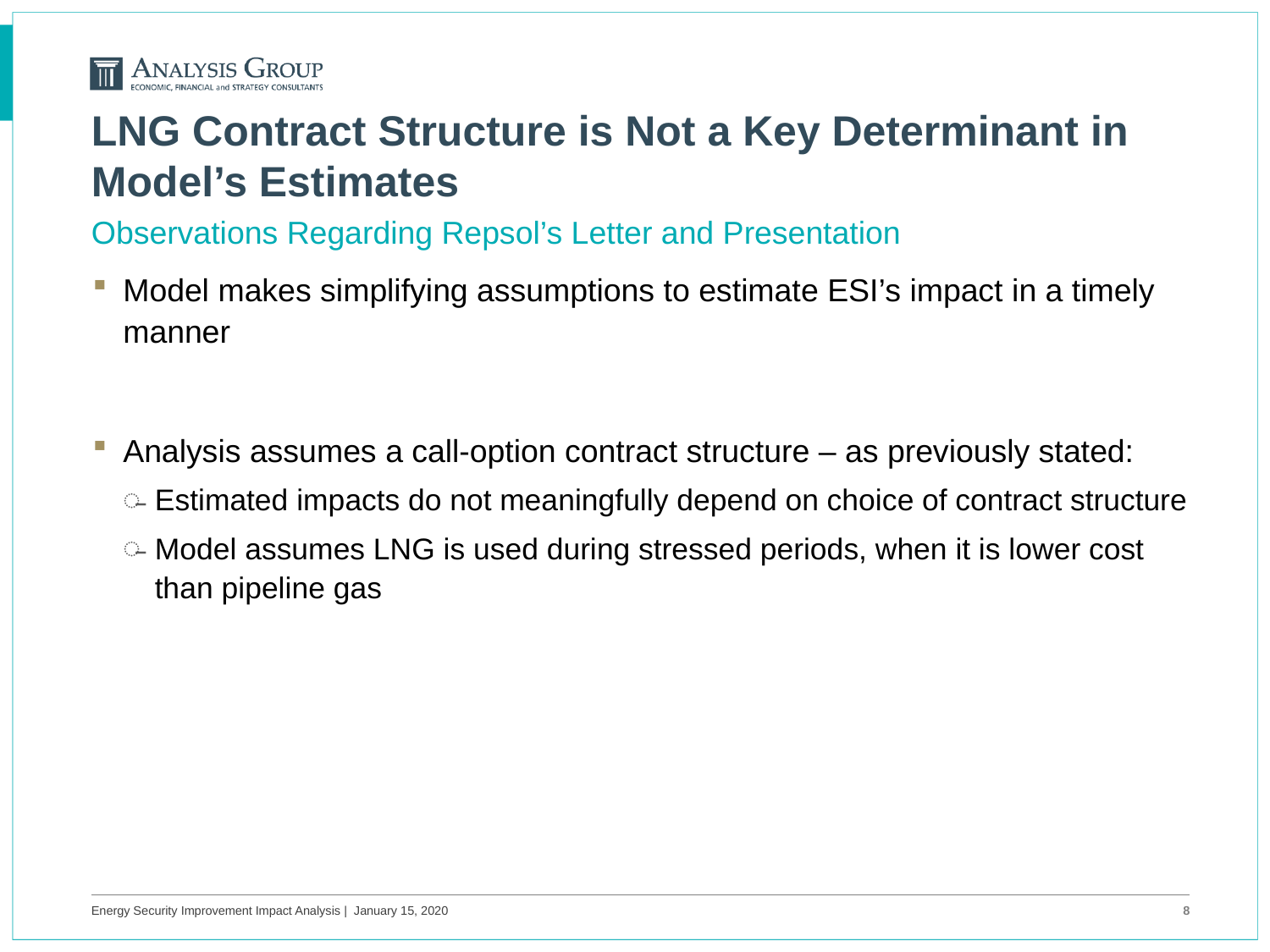

# LNG Contract Structure is Not a Key Determinant in Model’s Estimates
Observations Regarding Repsol’s Letter and Presentation
Model makes simplifying assumptions to estimate ESI’s impact in a timely manner

Analysis assumes a call-option contract structure ‒ as previously stated:
Estimated impacts do not meaningfully depend on choice of contract structure
Model assumes LNG is used during stressed periods, when it is lower cost than pipeline gas
Energy Security Improvement Impact Analysis |  January 15, 2020